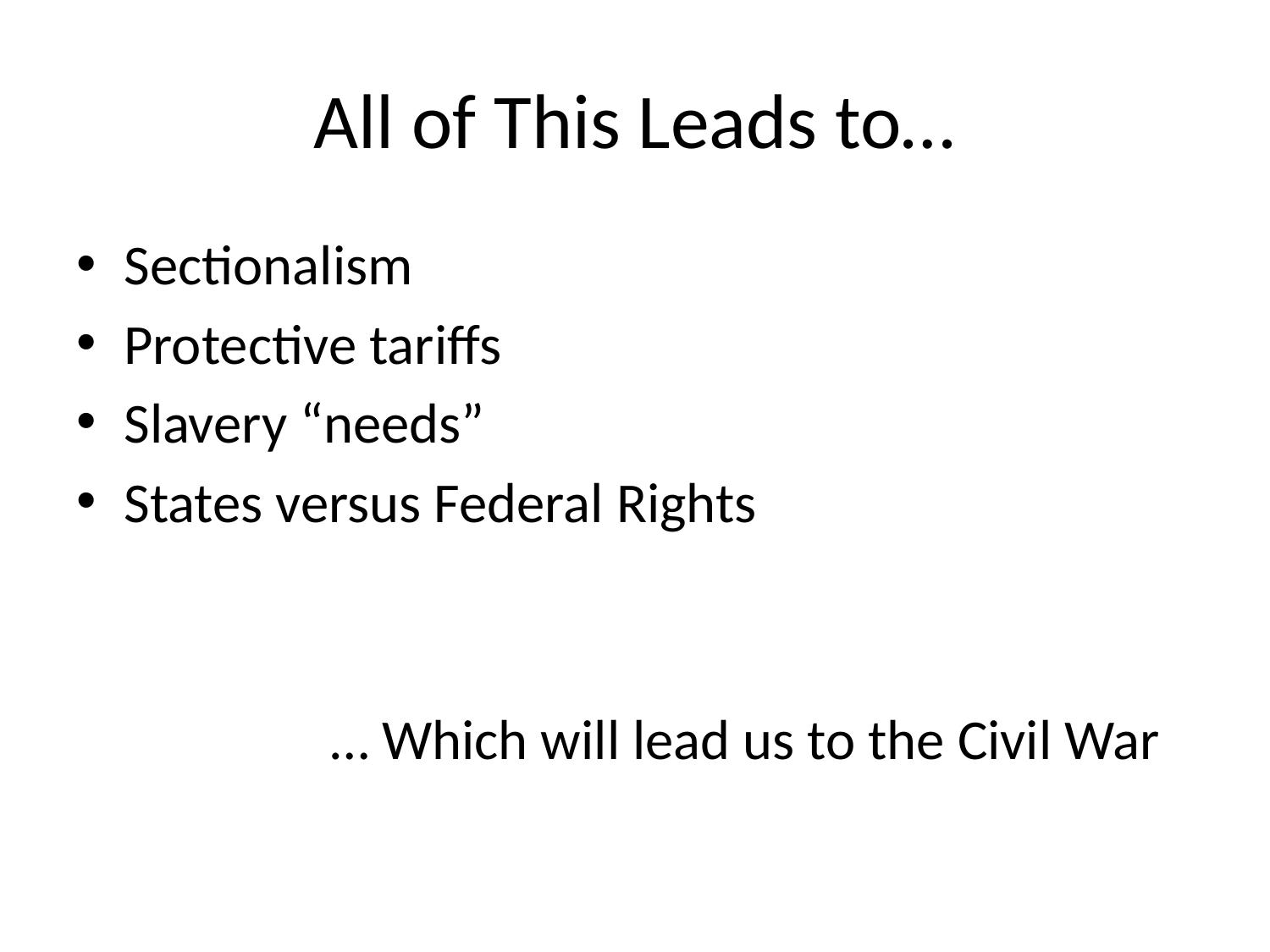

# All of This Leads to…
Sectionalism
Protective tariffs
Slavery “needs”
States versus Federal Rights

		… Which will lead us to the Civil War